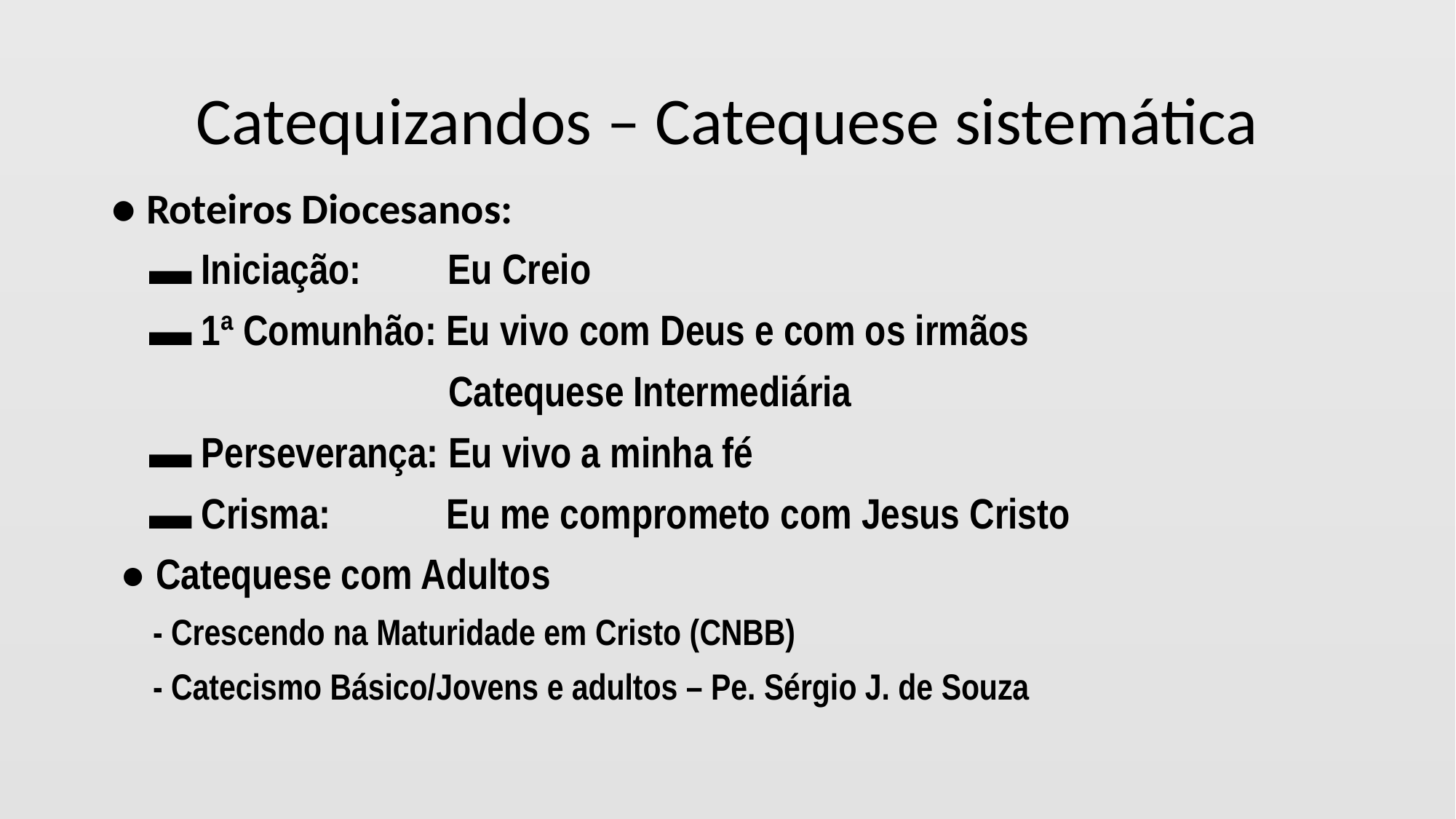

# Catequizandos – Catequese sistemática
● Roteiros Diocesanos:
    ▬ Iniciação:         Eu Creio
    ▬ 1ª Comunhão: Eu vivo com Deus e com os irmãos
                                   Catequese Intermediária
    ▬ Perseverança: Eu vivo a minha fé
    ▬ Crisma:            Eu me comprometo com Jesus Cristo
 ● Catequese com Adultos
     - Crescendo na Maturidade em Cristo (CNBB)
     - Catecismo Básico/Jovens e adultos – Pe. Sérgio J. de Souza